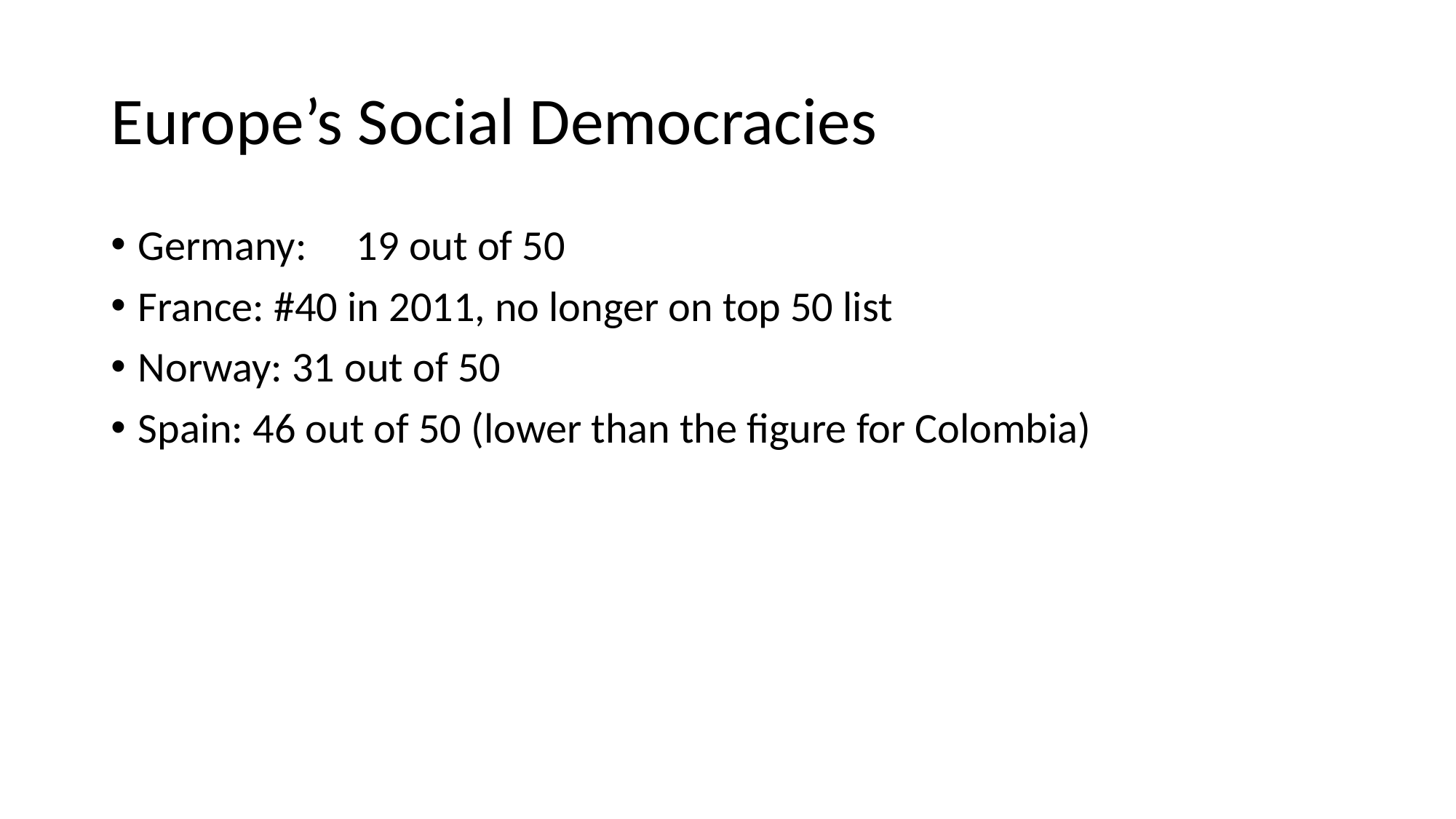

# Europe’s Social Democracies
Germany:	19 out of 50
France: #40 in 2011, no longer on top 50 list
Norway: 31 out of 50
Spain: 46 out of 50 (lower than the figure for Colombia)